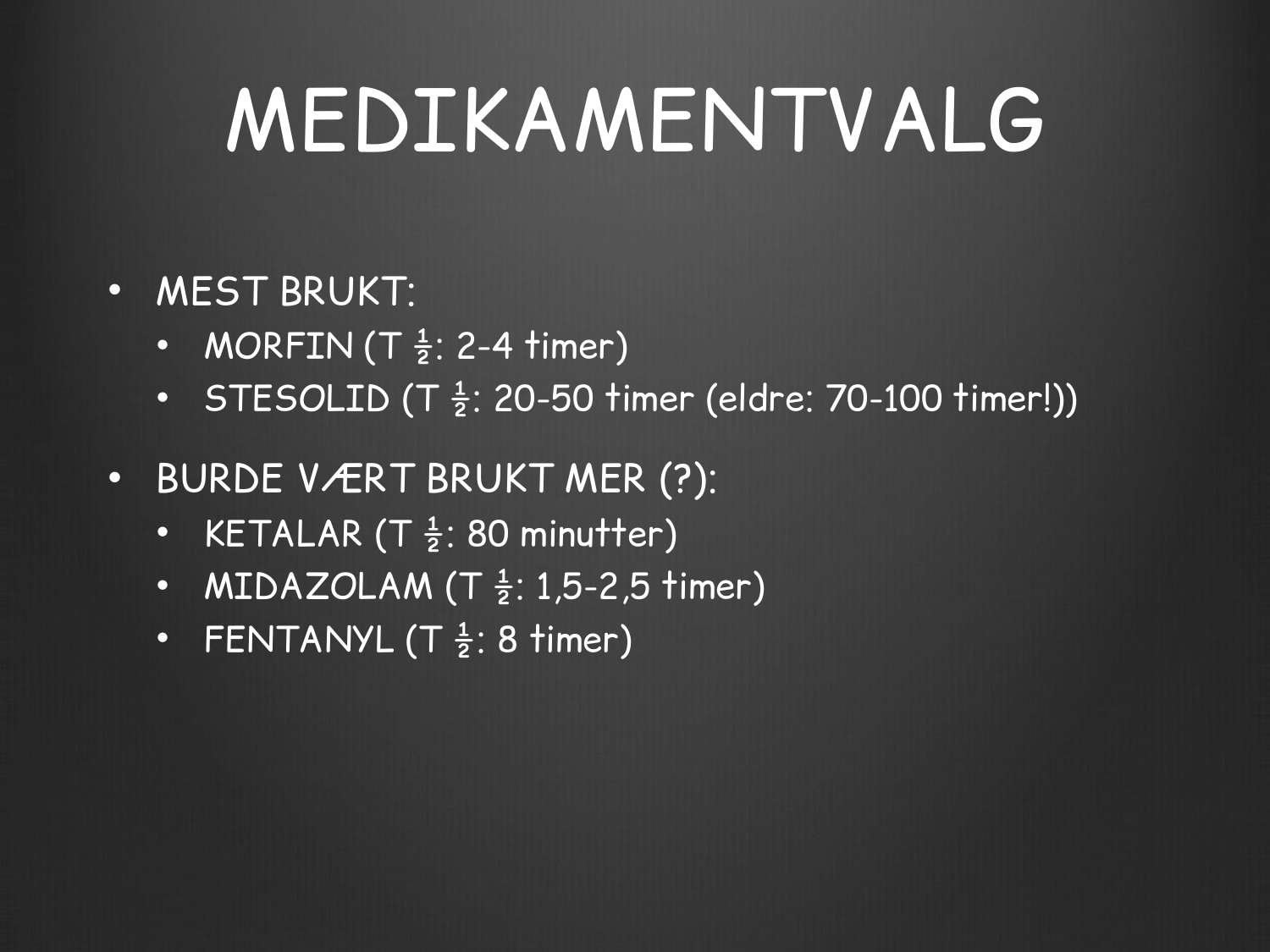

# MEDIKAMENTVALG
MEST BRUKT:
MORFIN (T ½: 2-4 timer)
STESOLID (T ½: 20-50 timer (eldre: 70-100 timer!))
BURDE VÆRT BRUKT MER (?):
KETALAR (T ½: 80 minutter)
MIDAZOLAM (T ½: 1,5-2,5 timer)
FENTANYL (T ½: 8 timer)